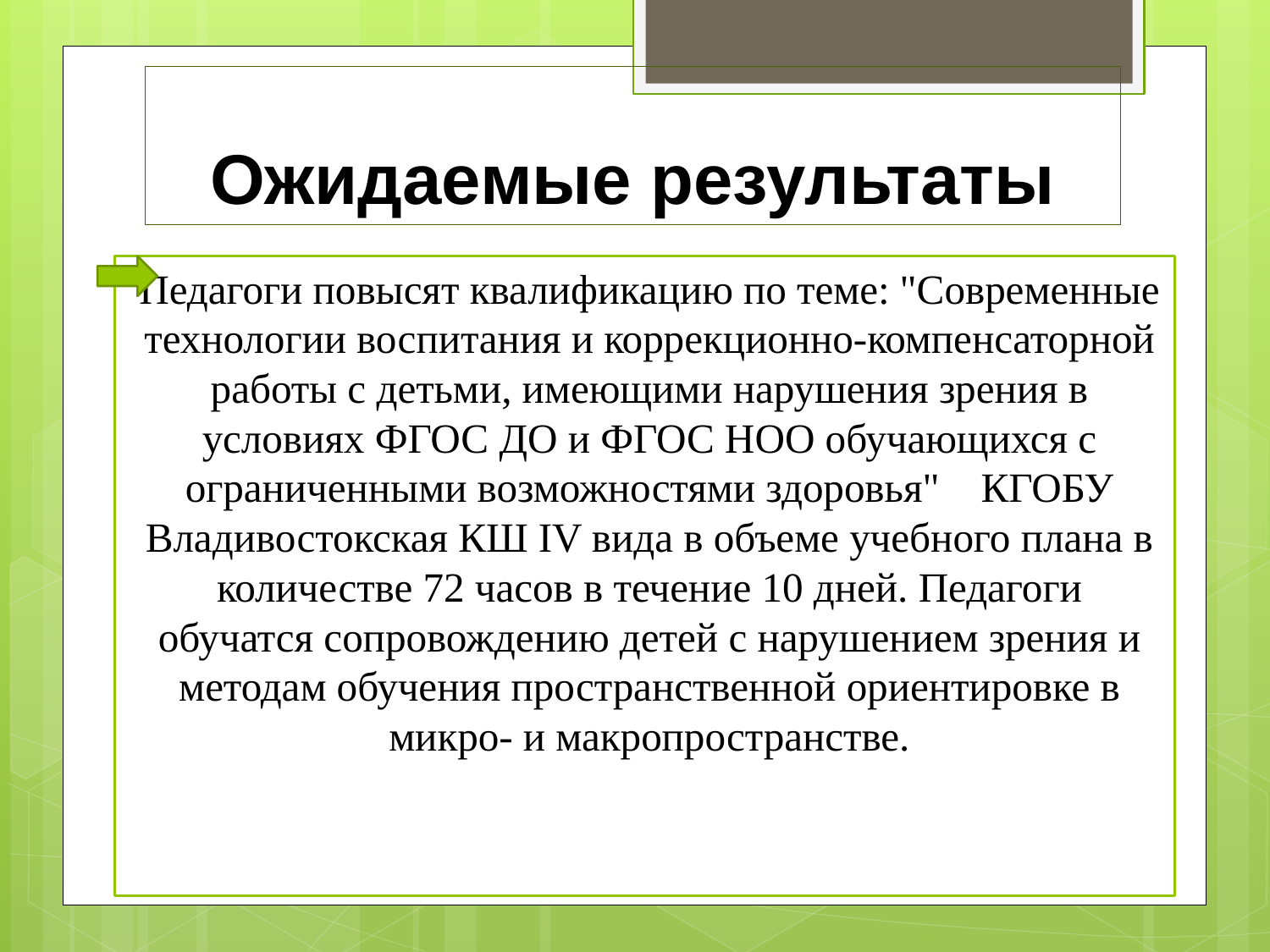

# Ожидаемые результаты

Педагоги повысят квалификацию по теме: "Современные технологии воспитания и коррекционно-компенсаторной работы с детьми, имеющими нарушения зрения в условиях ФГОС ДО и ФГОС НОО обучающихся с ограниченными возможностями здоровья"    КГОБУ Владивостокская КШ IV вида в объеме учебного плана в количестве 72 часов в течение 10 дней. Педагоги обучатся сопровождению детей с нарушением зрения и методам обучения пространственной ориентировке в микро- и макропространстве.